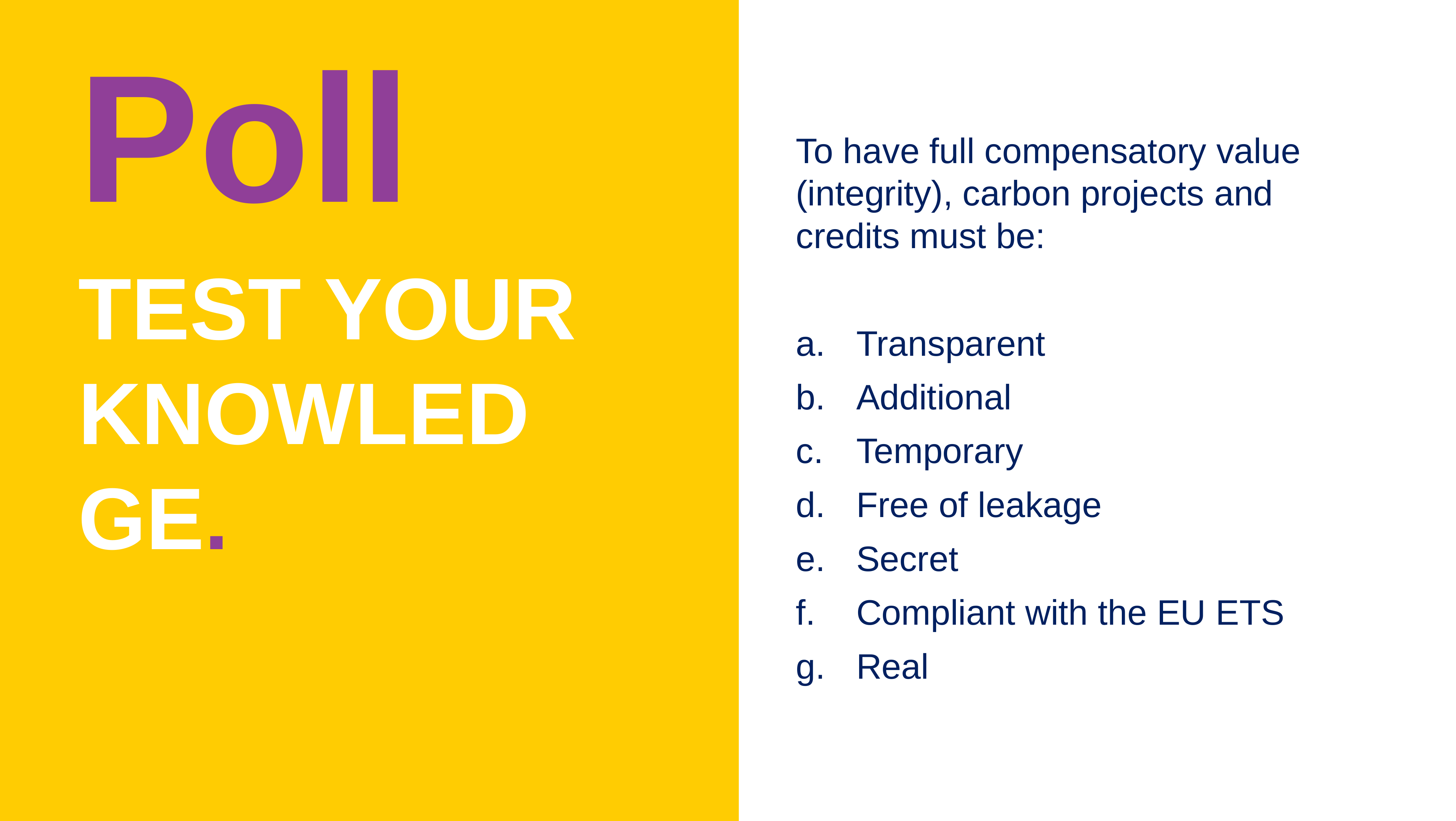

# Poll
To have full compensatory value (integrity), carbon projects and credits must be:

Transparent
Additional
Temporary
Free of leakage
Secret
Compliant with the EU ETS
Real
TEST YOUR KNOWLEDGE.